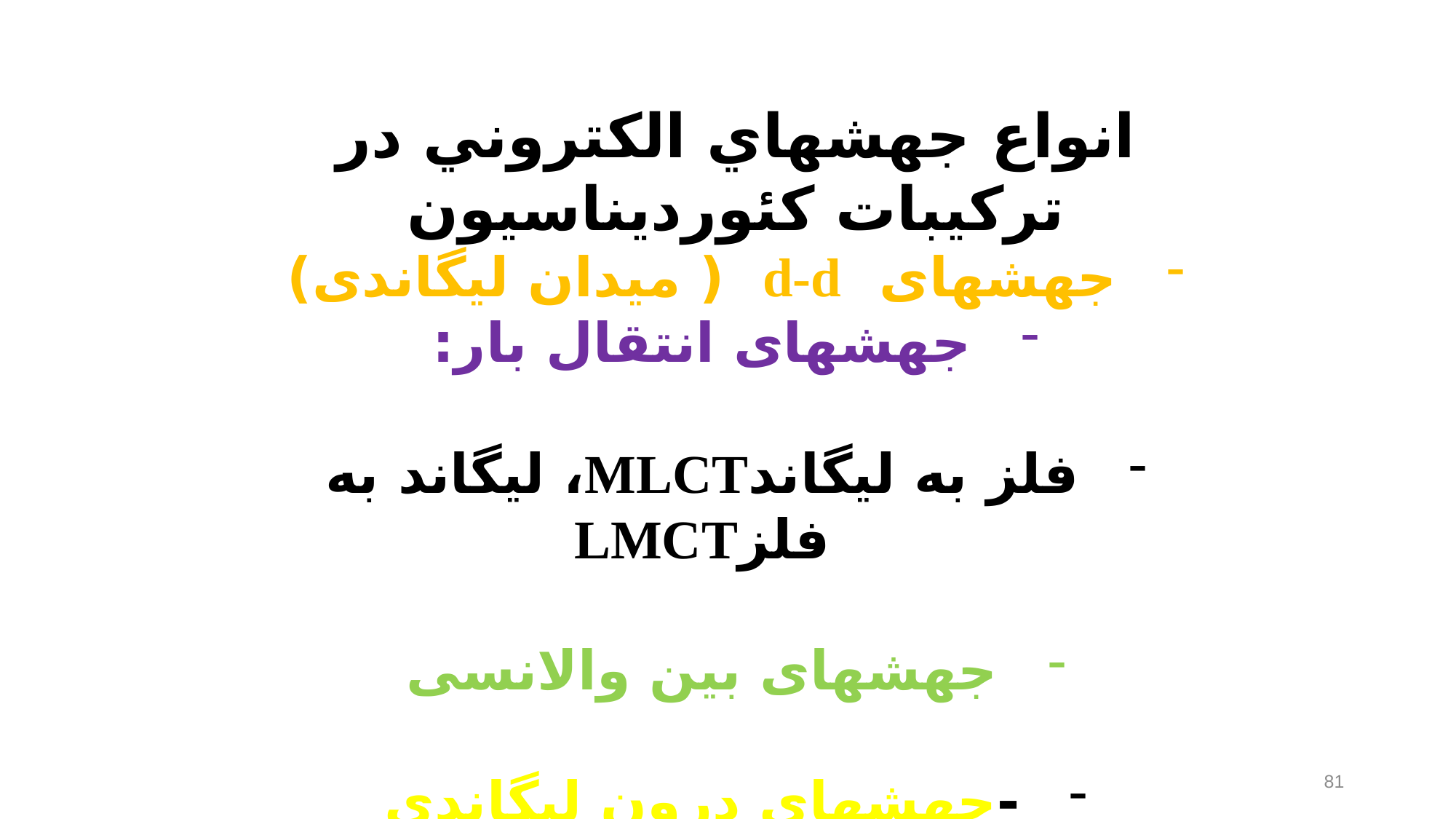

انواع جهشهاي الكتروني در ترکیبات کئوردیناسیون
جهشهای  d-d  ( میدان لیگاندی)
جهشهای انتقال بار:

فلز به لیگاندMLCT، لیگاند به فلزLMCT

جهشهای بین والانسی

-جهشهای درون لیگاندی

81